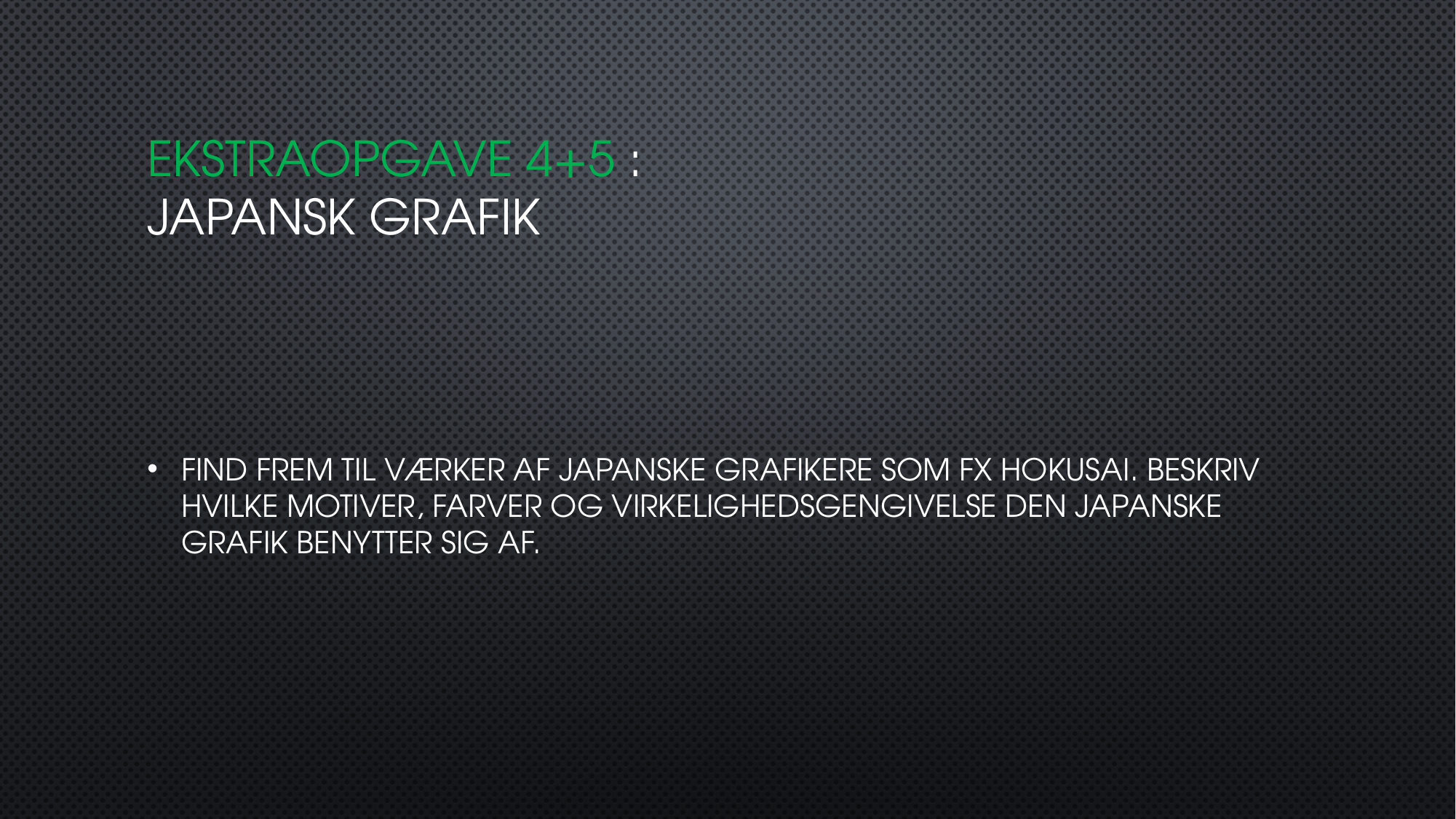

# Ekstraopgave 4+5 : japansk grafik
Find frem til værker af japanske grafikere som fx Hokusai. Beskriv hvilke motiver, farver og virkelighedsgengivelse den japanske grafik benytter sig af.